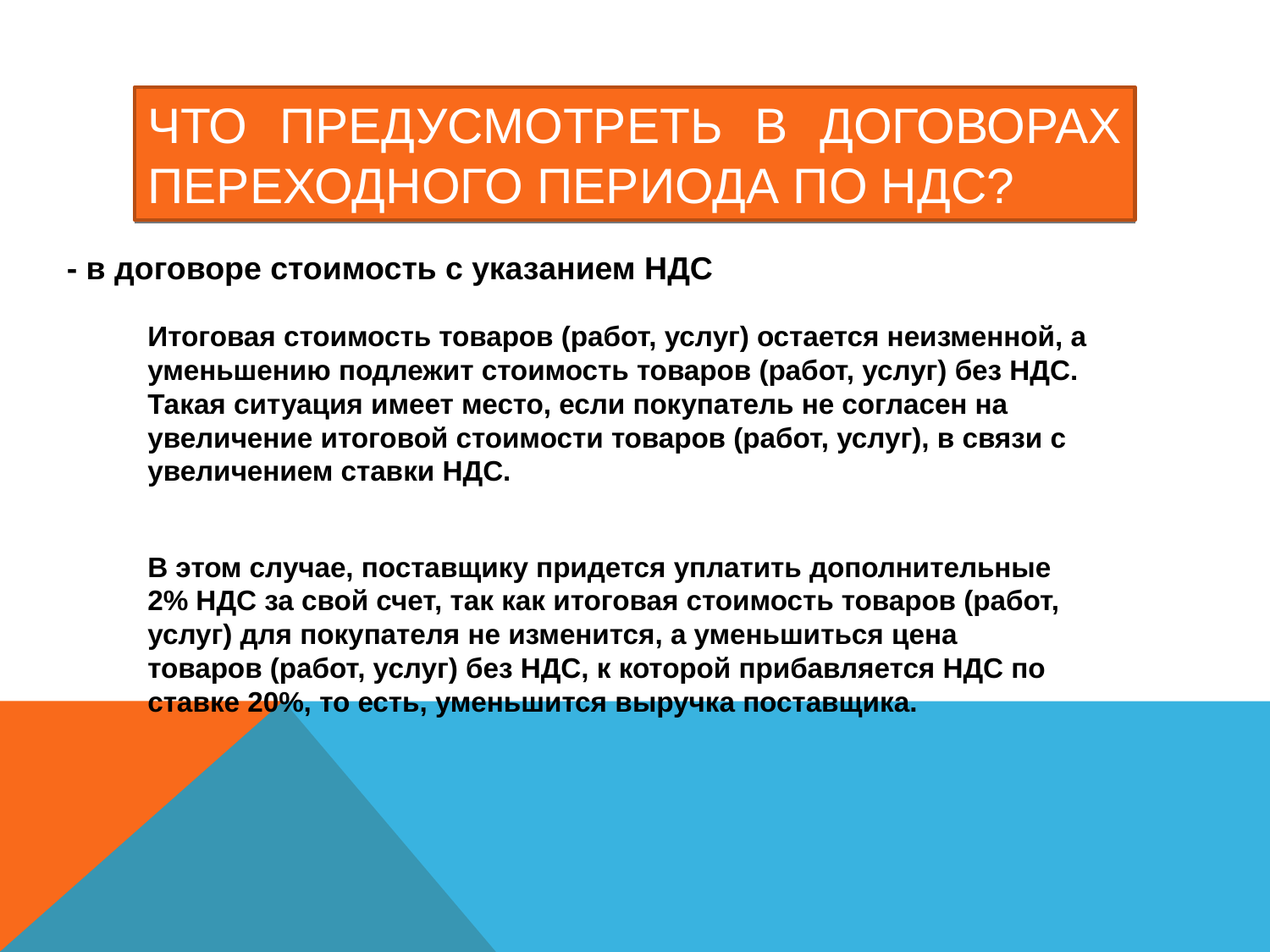

# Что предусмотреть в договорах переходного периода по НДС?
- в договоре стоимость с указанием НДС
Итоговая стоимость товаров (работ, услуг) остается неизменной, а уменьшению подлежит стоимость товаров (работ, услуг) без НДС. Такая ситуация имеет место, если покупатель не согласен на увеличение итоговой стоимости товаров (работ, услуг), в связи с увеличением ставки НДС.

В этом случае, поставщику придется уплатить дополнительные 2% НДС за свой счет, так как итоговая стоимость товаров (работ, услуг) для покупателя не изменится, а уменьшиться цена товаров (работ, услуг) без НДС, к которой прибавляется НДС по ставке 20%, то есть, уменьшится выручка поставщика.